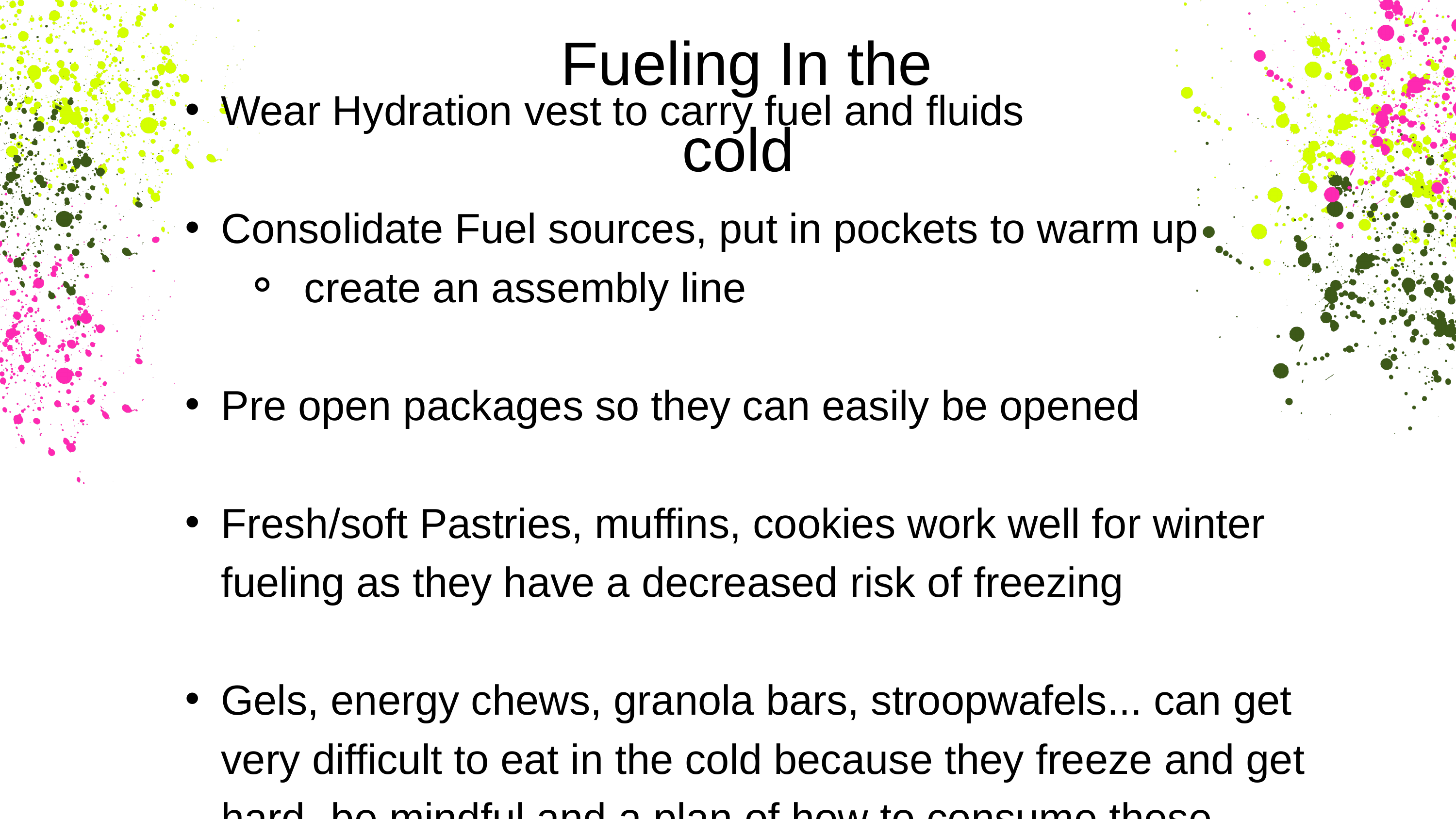

Fueling In the cold
Wear Hydration vest to carry fuel and fluids

Consolidate Fuel sources, put in pockets to warm up
 create an assembly line

Pre open packages so they can easily be opened

Fresh/soft Pastries, muffins, cookies work well for winter fueling as they have a decreased risk of freezing

Gels, energy chews, granola bars, stroopwafels... can get very difficult to eat in the cold because they freeze and get hard- be mindful and a plan of how to consume these